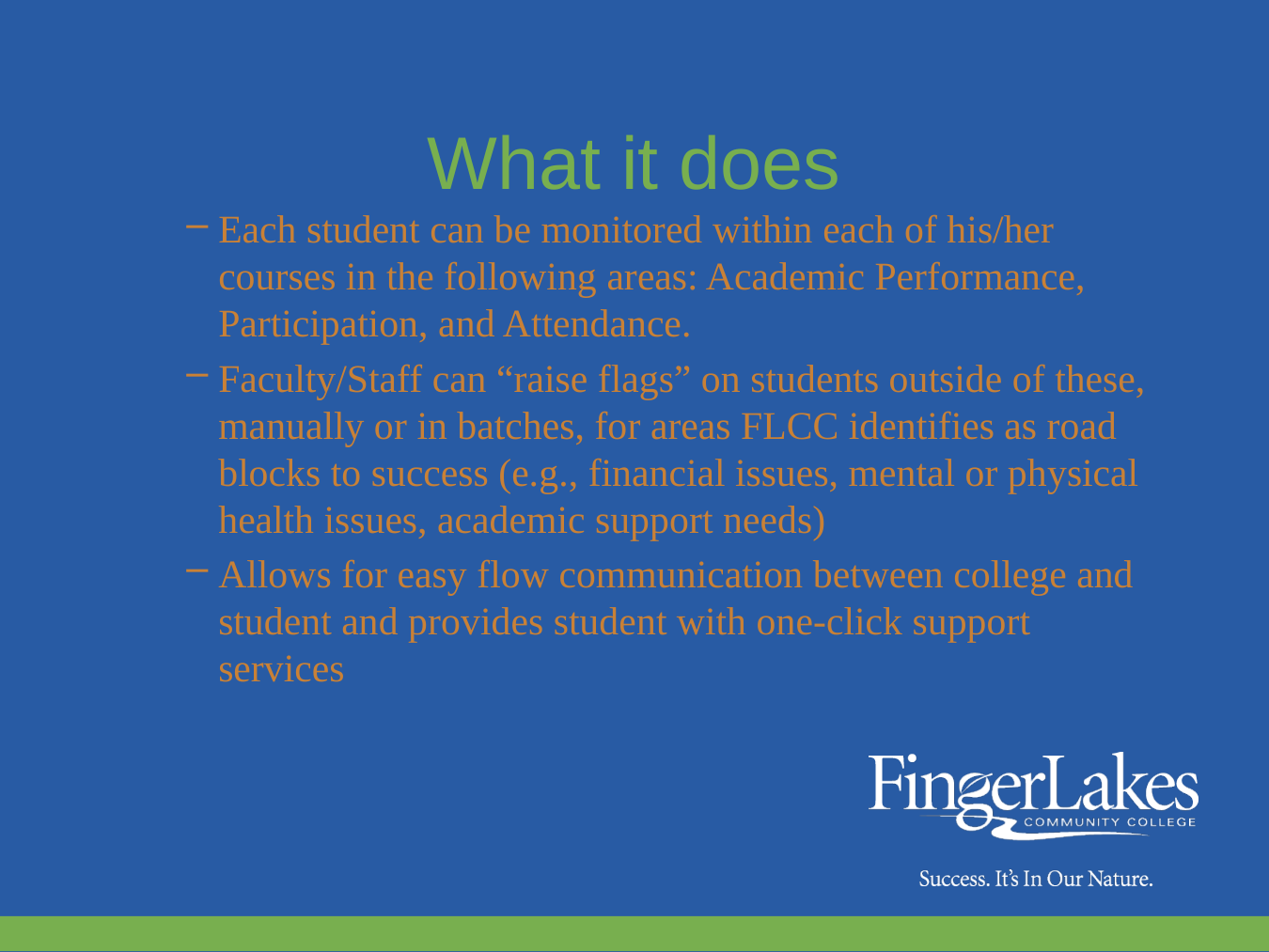

# What it does
Each student can be monitored within each of his/her courses in the following areas: Academic Performance, Participation, and Attendance.
Faculty/Staff can “raise flags” on students outside of these, manually or in batches, for areas FLCC identifies as road blocks to success (e.g., financial issues, mental or physical health issues, academic support needs)
Allows for easy flow communication between college and student and provides student with one-click support services